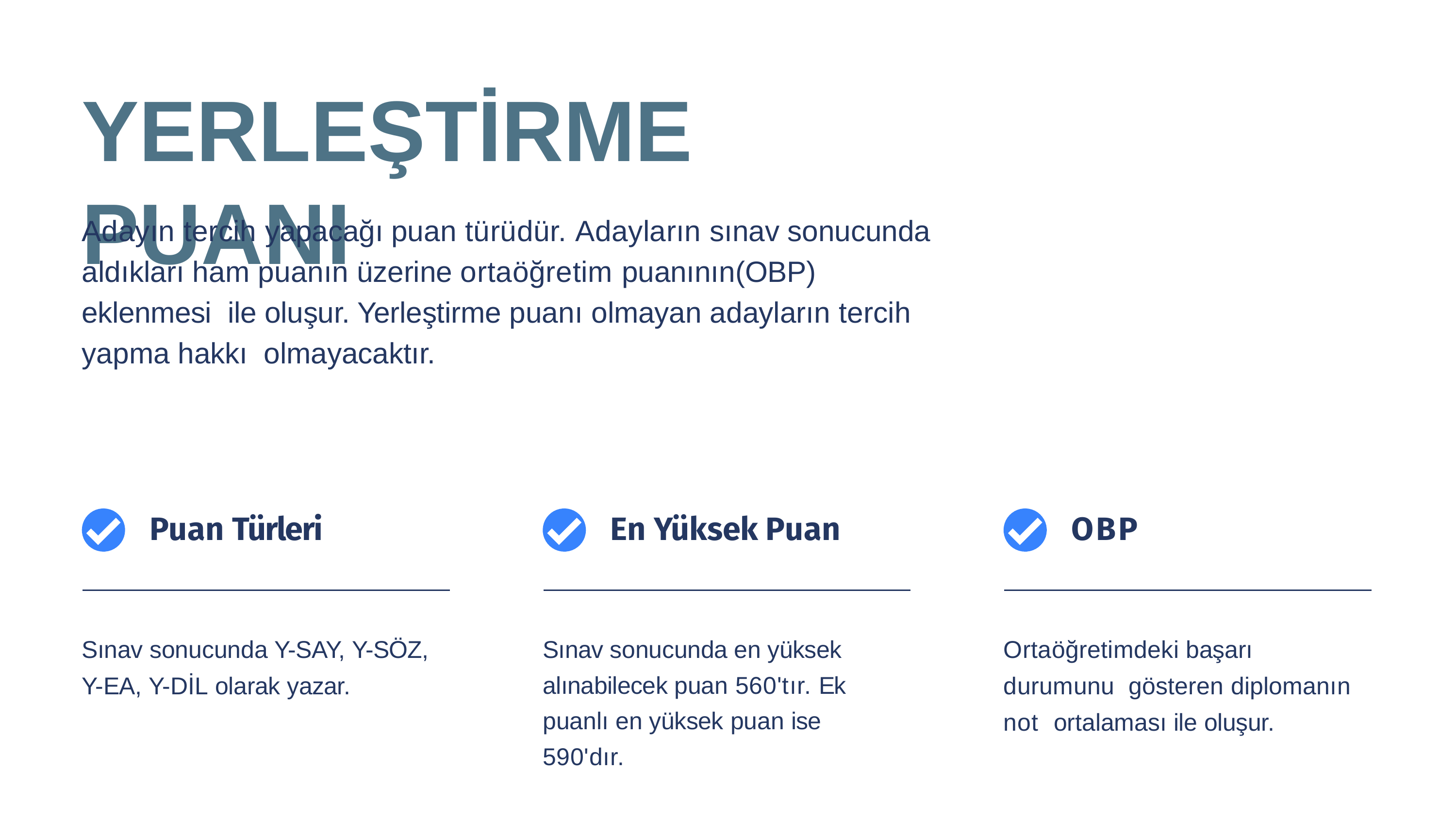

# YERLEŞTİRME PUANI
Adayın tercih yapacağı puan türüdür. Adayların sınav sonucunda  aldıkları ham puanın üzerine ortaöğretim puanının(OBP) eklenmesi  ile oluşur. Yerleştirme puanı olmayan adayların tercih yapma hakkı  olmayacaktır.
Puan Türleri
En Yüksek Puan
OBP

Sınav sonucunda Y-SAY, Y-SÖZ,  Y-EA, Y-DİL olarak yazar.
Ortaöğretimdeki başarı durumunu  gösteren diplomanın not  ortalaması ile oluşur.
Sınav sonucunda en yüksek  alınabilecek puan 560'tır. Ek  puanlı en yüksek puan ise 590'dır.